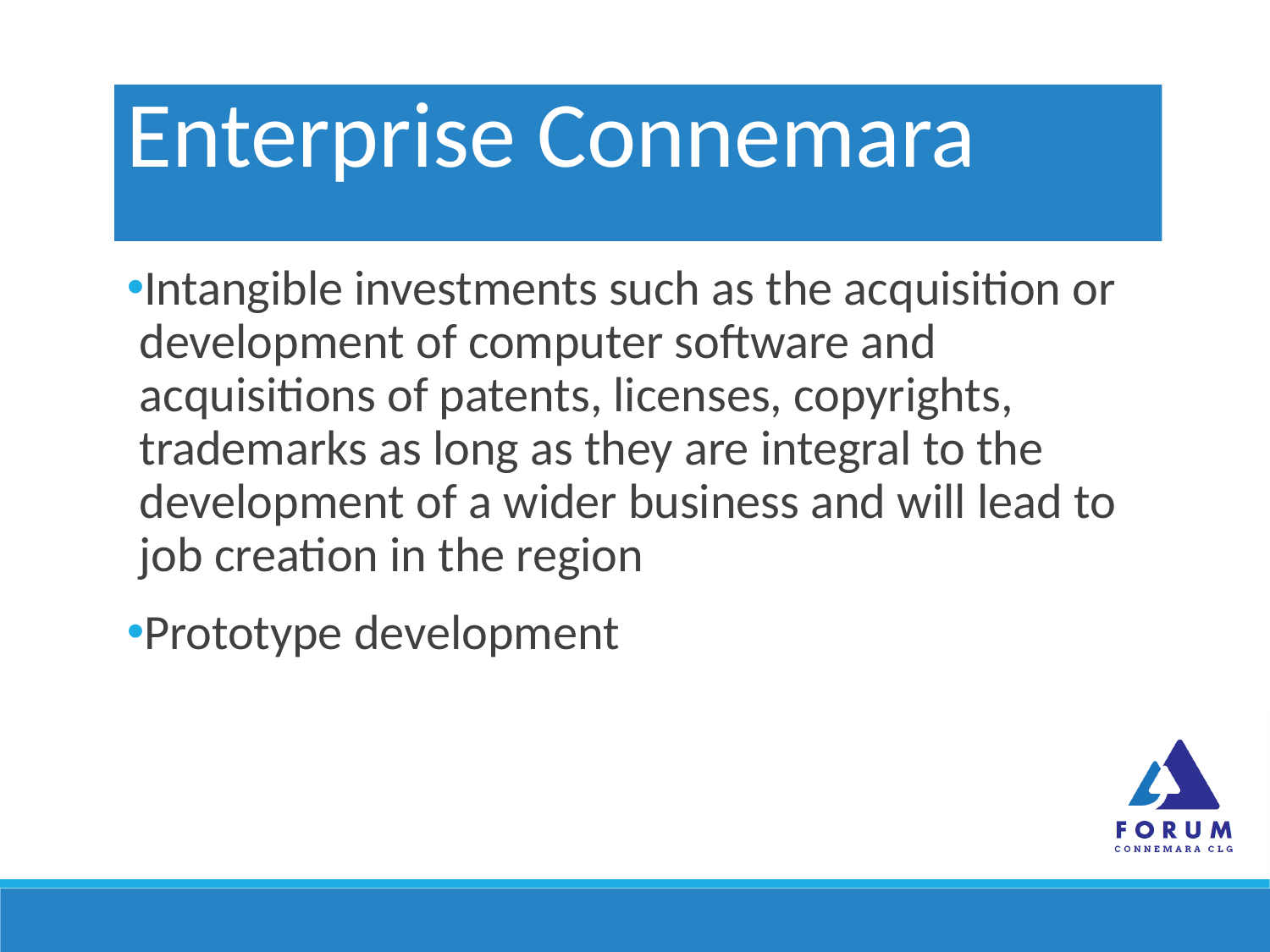

Enterprise Connemara
Intangible investments such as the acquisition or development of computer software and acquisitions of patents, licenses, copyrights, trademarks as long as they are integral to the development of a wider business and will lead to job creation in the region
Prototype development